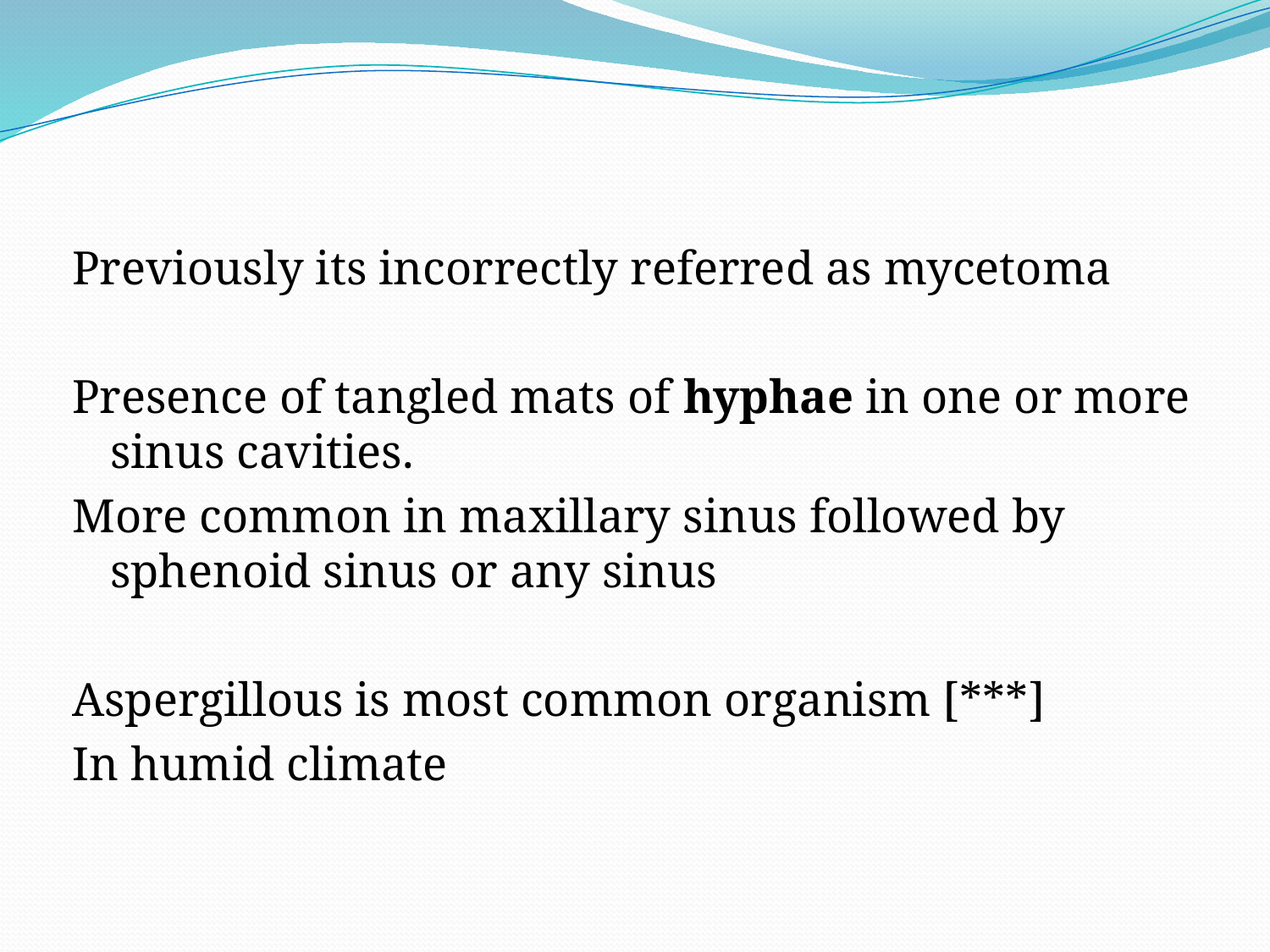

Previously its incorrectly referred as mycetoma

Presence of tangled mats of hyphae in one or more sinus cavities.
More common in maxillary sinus followed by sphenoid sinus or any sinus

Aspergillous is most common organism [***]
In humid climate